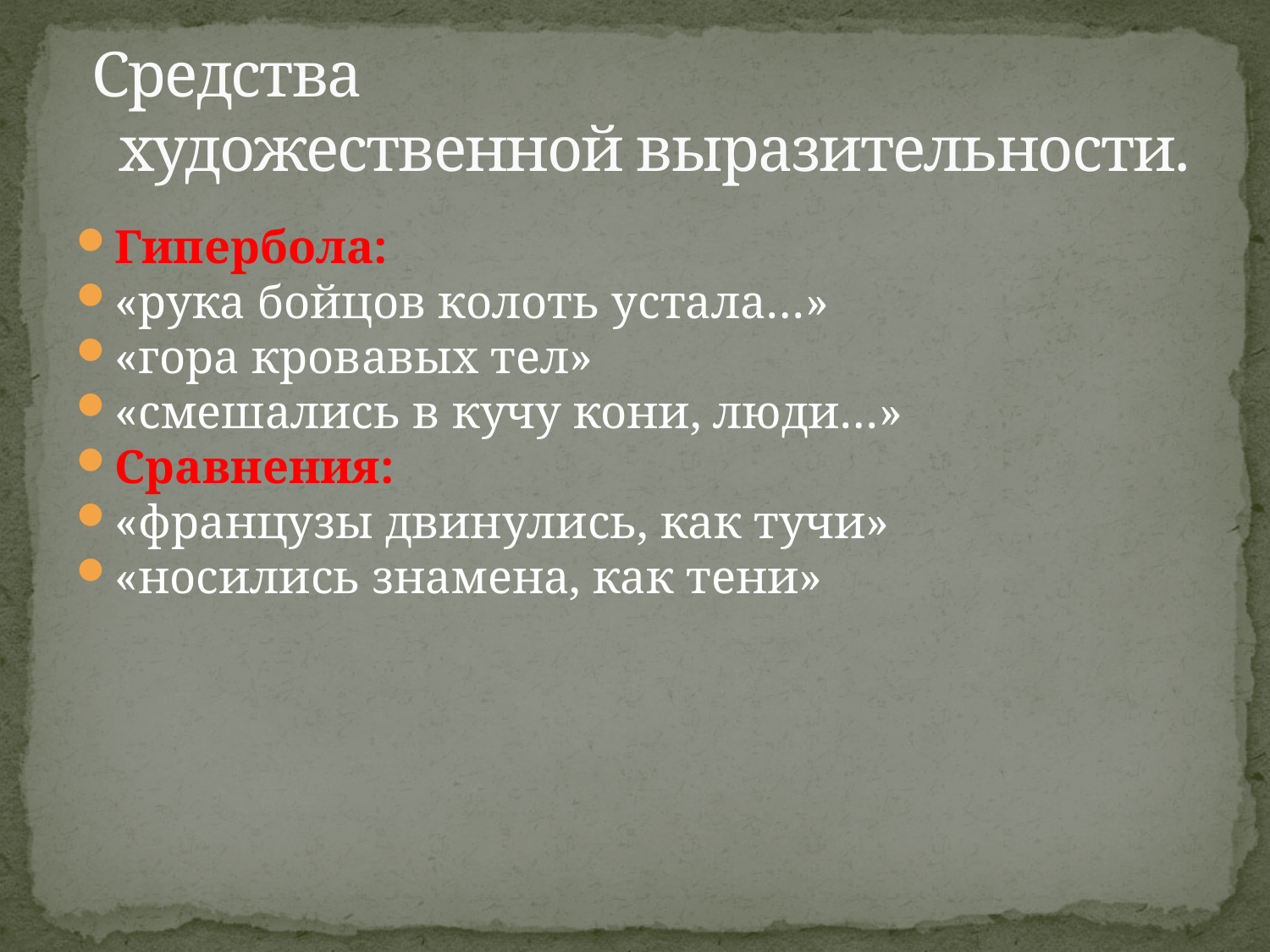

# Средства художественной выразительности.
Гипербола:
«рука бойцов колоть устала…»
«гора кровавых тел»
«смешались в кучу кони, люди…»
Сравнения:
«французы двинулись, как тучи»
«носились знамена, как тени»